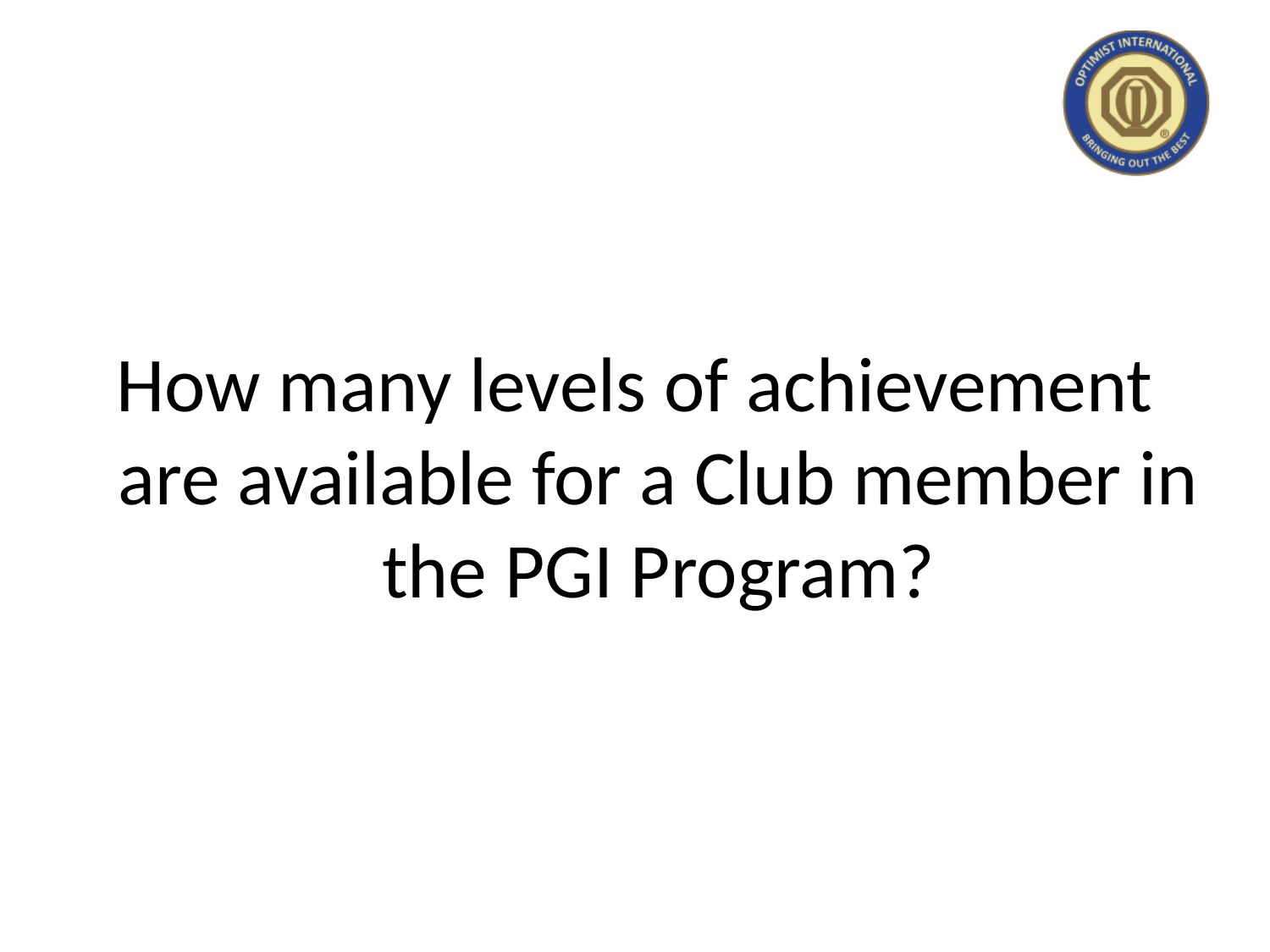

#

How many levels of achievement are available for a Club member in the PGI Program?